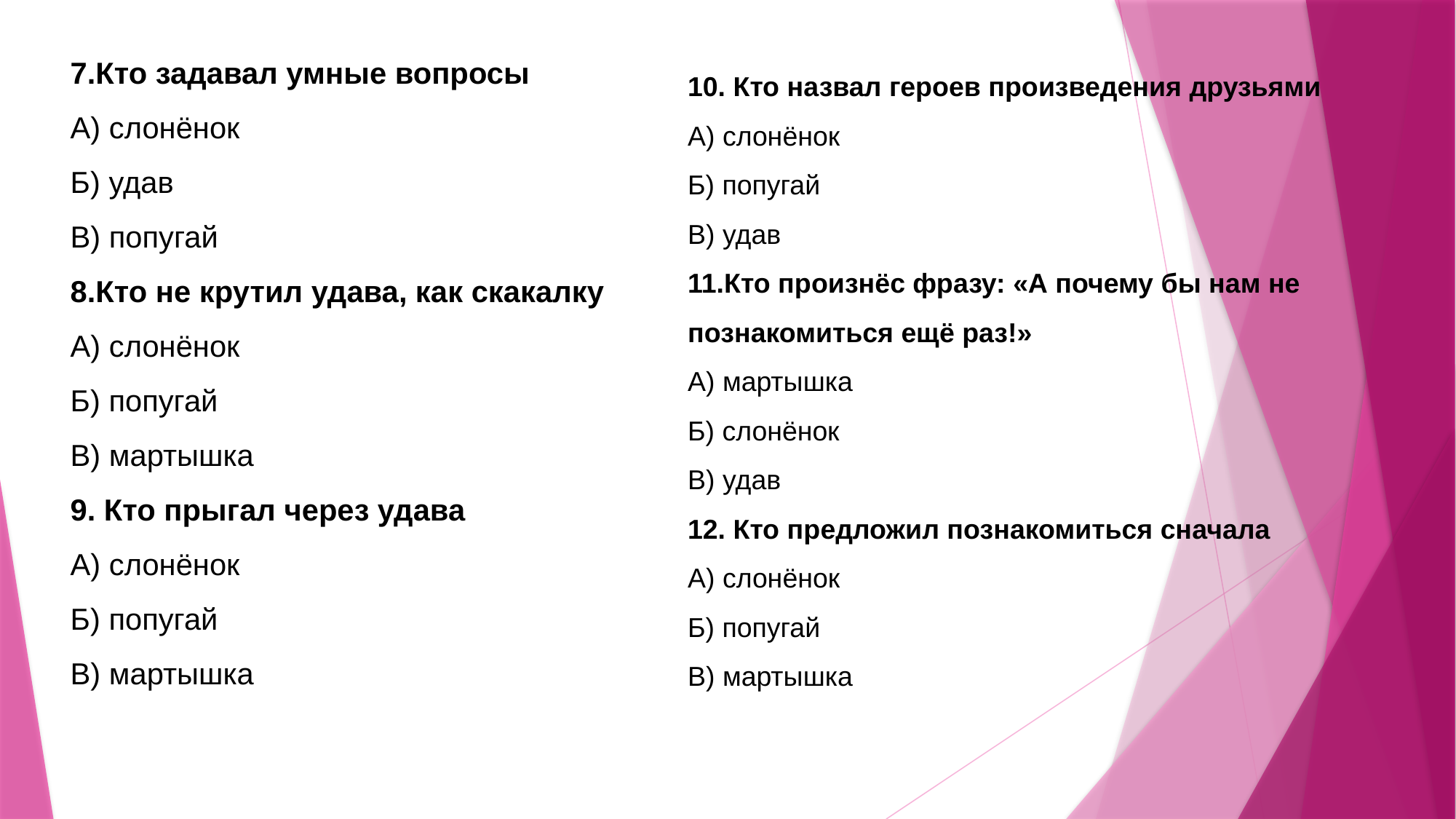

7.Кто задавал умные вопросы
А) слонёнок
Б) удав
В) попугай
8.Кто не крутил удава, как скакалку
А) слонёнок
Б) попугай
В) мартышка
9. Кто прыгал через удава
А) слонёнок
Б) попугай
В) мартышка
10. Кто назвал героев произведения друзьями
А) слонёнок
Б) попугай
В) удав
11.Кто произнёс фразу: «А почему бы нам не познакомиться ещё раз!»
А) мартышка
Б) слонёнок
В) удав
12. Кто предложил познакомиться сначала
А) слонёнок
Б) попугай
В) мартышка